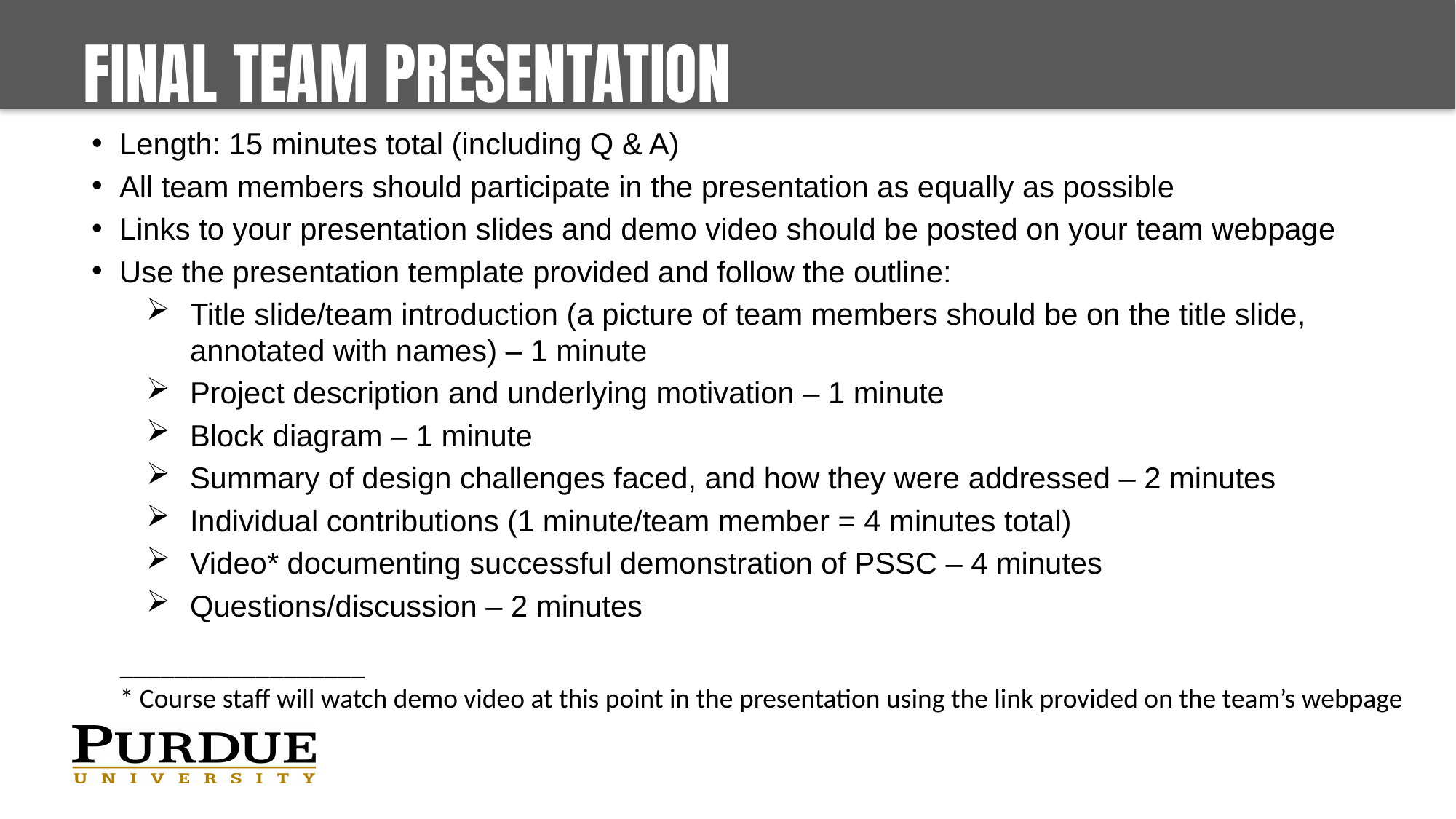

# Final Team Presentation
Length: 15 minutes total (including Q & A)
All team members should participate in the presentation as equally as possible
Links to your presentation slides and demo video should be posted on your team webpage
Use the presentation template provided and follow the outline:
Title slide/team introduction (a picture of team members should be on the title slide, annotated with names) – 1 minute
Project description and underlying motivation – 1 minute
Block diagram – 1 minute
Summary of design challenges faced, and how they were addressed – 2 minutes
Individual contributions (1 minute/team member = 4 minutes total)
Video* documenting successful demonstration of PSSC – 4 minutes
Questions/discussion – 2 minutes
__________________
* Course staff will watch demo video at this point in the presentation using the link provided on the team’s webpage